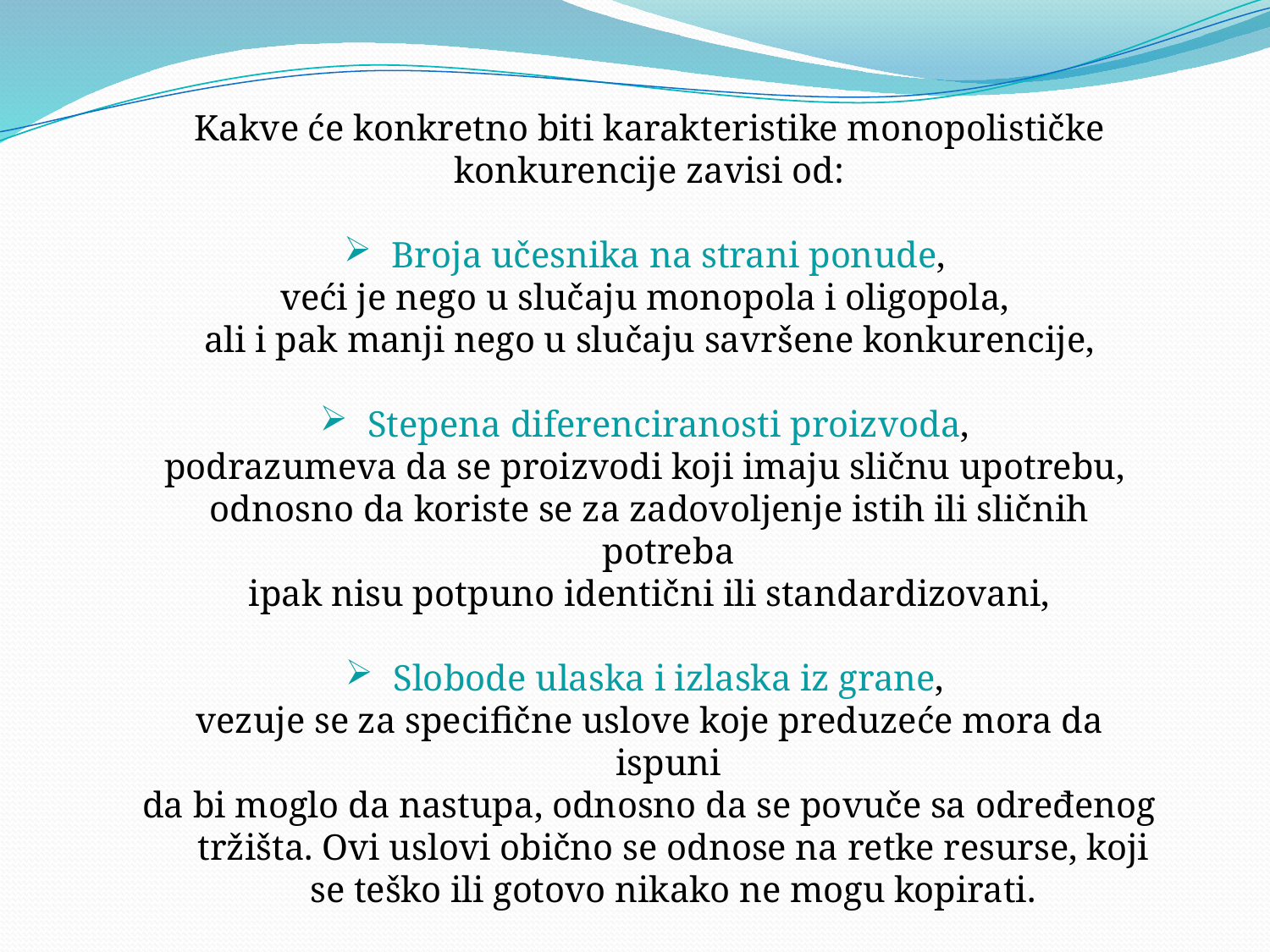

Kakve će konkretno biti karakteristike monopolističke konkurencije zavisi od:

Broja učesnika na strani ponude,
veći je nego u slučaju monopola i oligopola,
ali i pak manji nego u slučaju savršene konkurencije,

Stepena diferenciranosti proizvoda,
podrazumeva da se proizvodi koji imaju sličnu upotrebu,
odnosno da koriste se za zadovoljenje istih ili sličnih potreba
ipak nisu potpuno identični ili standardizovani,

Slobode ulaska i izlaska iz grane,
vezuje se za specifične uslove koje preduzeće mora da ispuni
da bi moglo da nastupa, odnosno da se povuče sa određenog tržišta. Ovi uslovi obično se odnose na retke resurse, koji se teško ili gotovo nikako ne mogu kopirati.